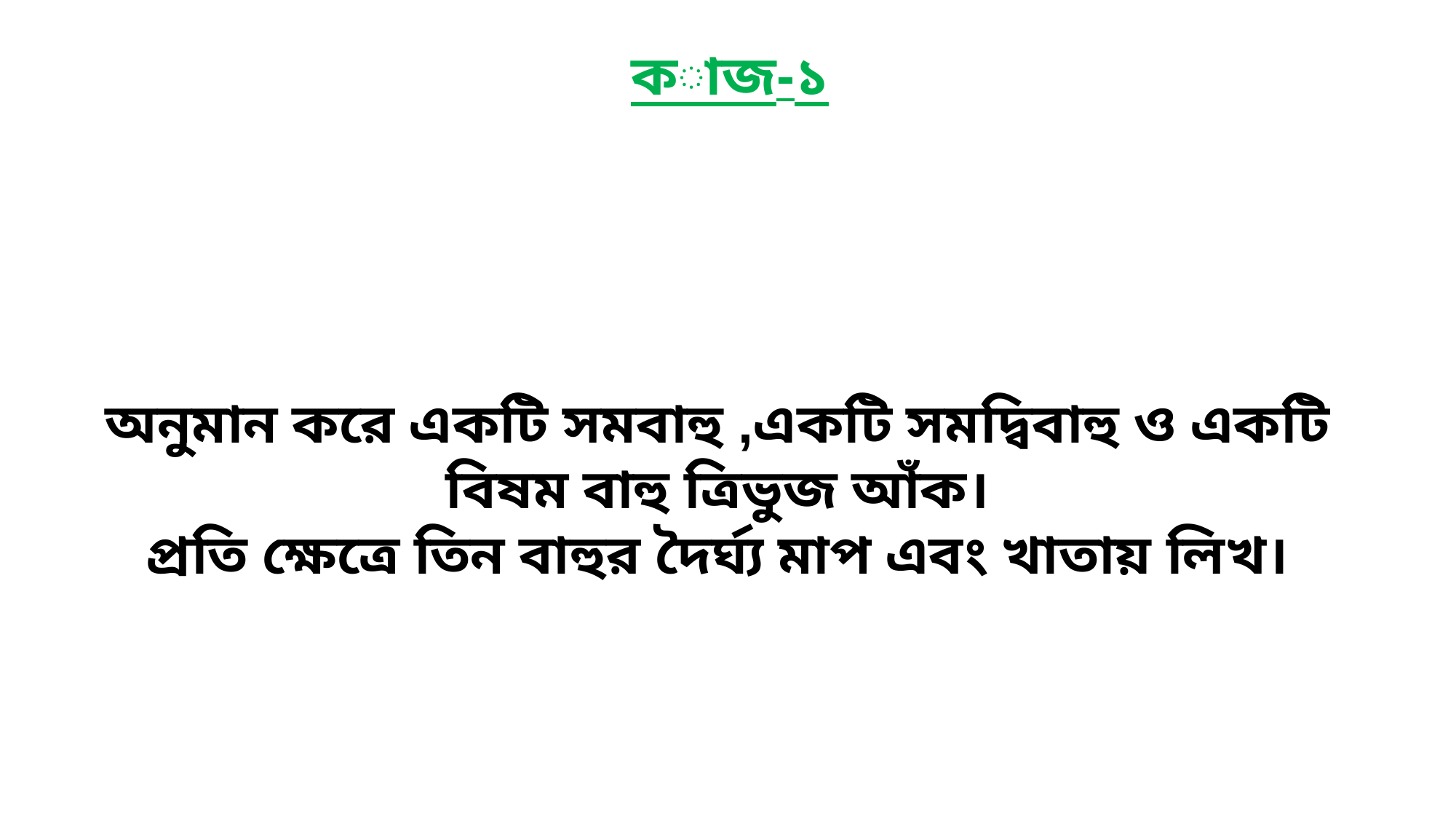

কাজ-১
অনুমান করে একটি সমবাহু ,একটি সমদ্বিবাহু ও একটি বিষম বাহু ত্রিভুজ আঁক।
প্রতি ক্ষেত্রে তিন বাহুর দৈর্ঘ্য মাপ এবং খাতায় লিখ।